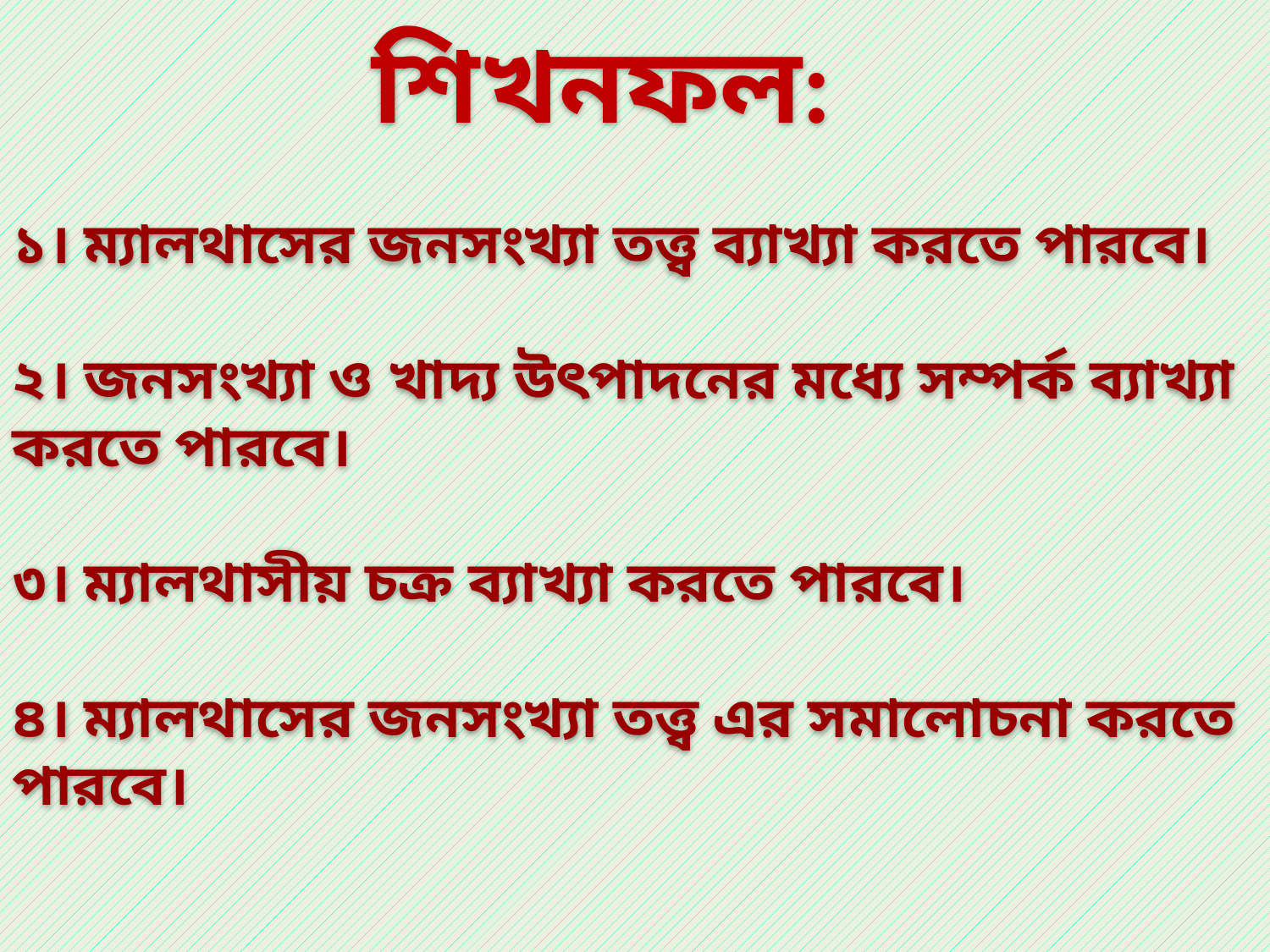

শিখনফল:
১। ম্যালথাসের জনসংখ্যা তত্ত্ব ব্যাখ্যা করতে পারবে।

২। জনসংখ্যা ও খাদ্য উৎপাদনের মধ্যে সম্পর্ক ব্যাখ্যা করতে পারবে।

৩। ম্যালথাসীয় চক্র ব্যাখ্যা করতে পারবে।

৪। ম্যালথাসের জনসংখ্যা তত্ত্ব এর সমালোচনা করতে পারবে।